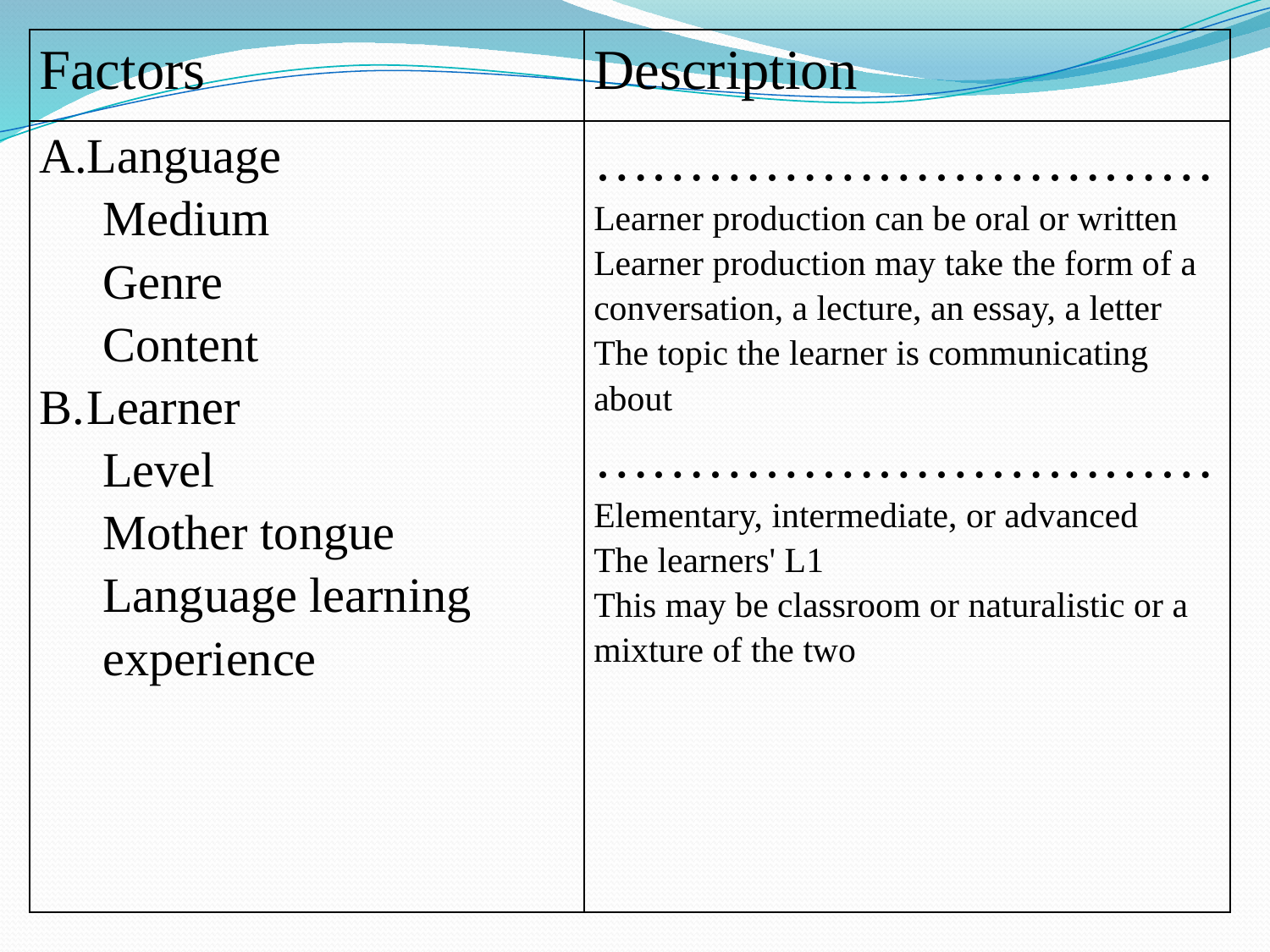

| Factors | Description |
| --- | --- |
| Language Medium Genre Content Learner Level Mother tongue Language learning experience | …………………………… Learner production can be oral or written Learner production may take the form of a conversation, a lecture, an essay, a letter The topic the learner is communicating about …………………………… Elementary, intermediate, or advanced The learners' L1 This may be classroom or naturalistic or a mixture of the two |